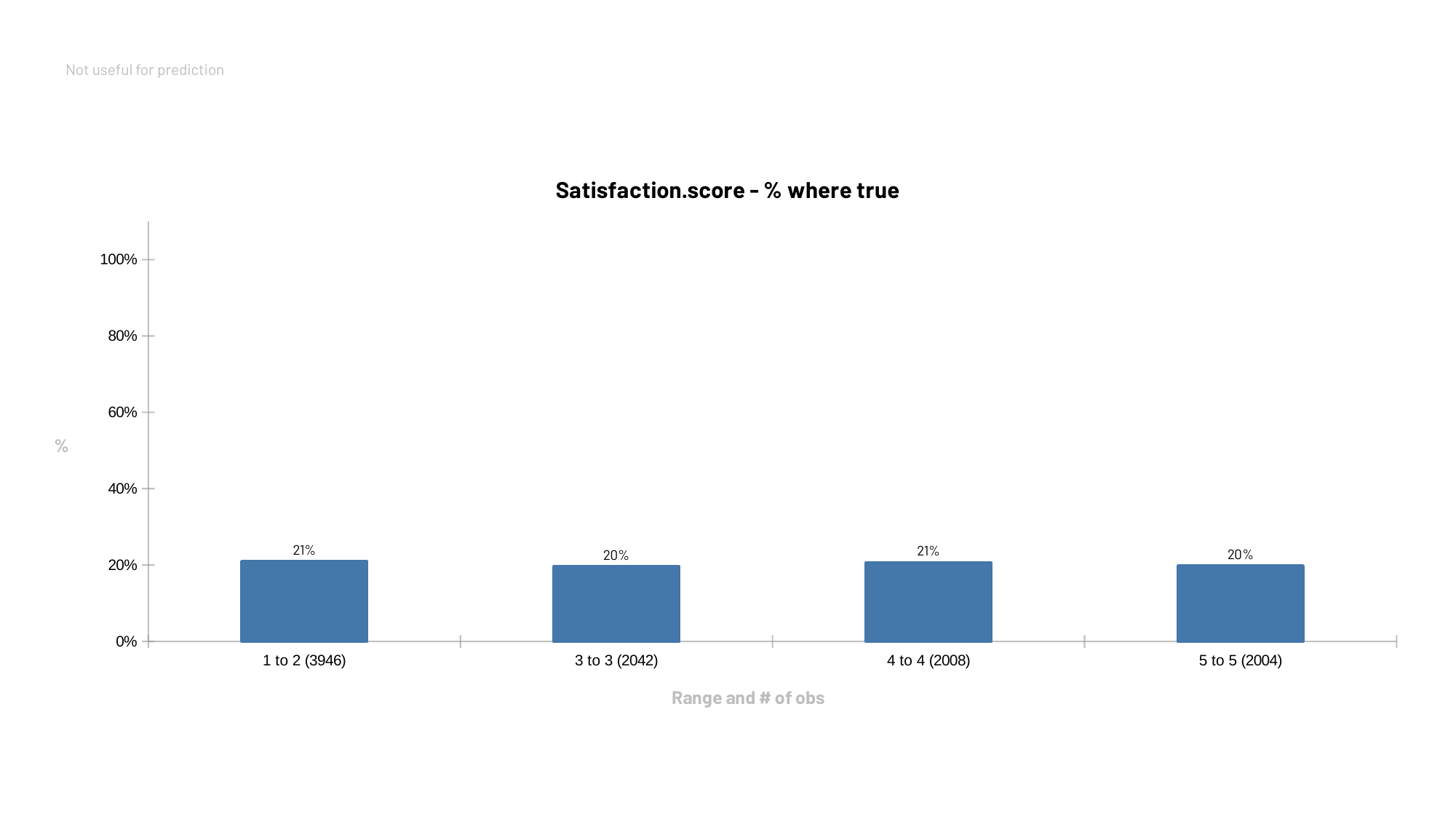

# Not useful for prediction

### Chart: Satisfaction.score - % where true

| Category | mean_target |
|---|---|
| 1 to 2 (3946) | 0.2093259 |
| 3 to 3 (2042) | 0.1963761 |
| 4 to 4 (2008) | 0.2061753 |
| 5 to 5 (2004) | 0.1981038 |